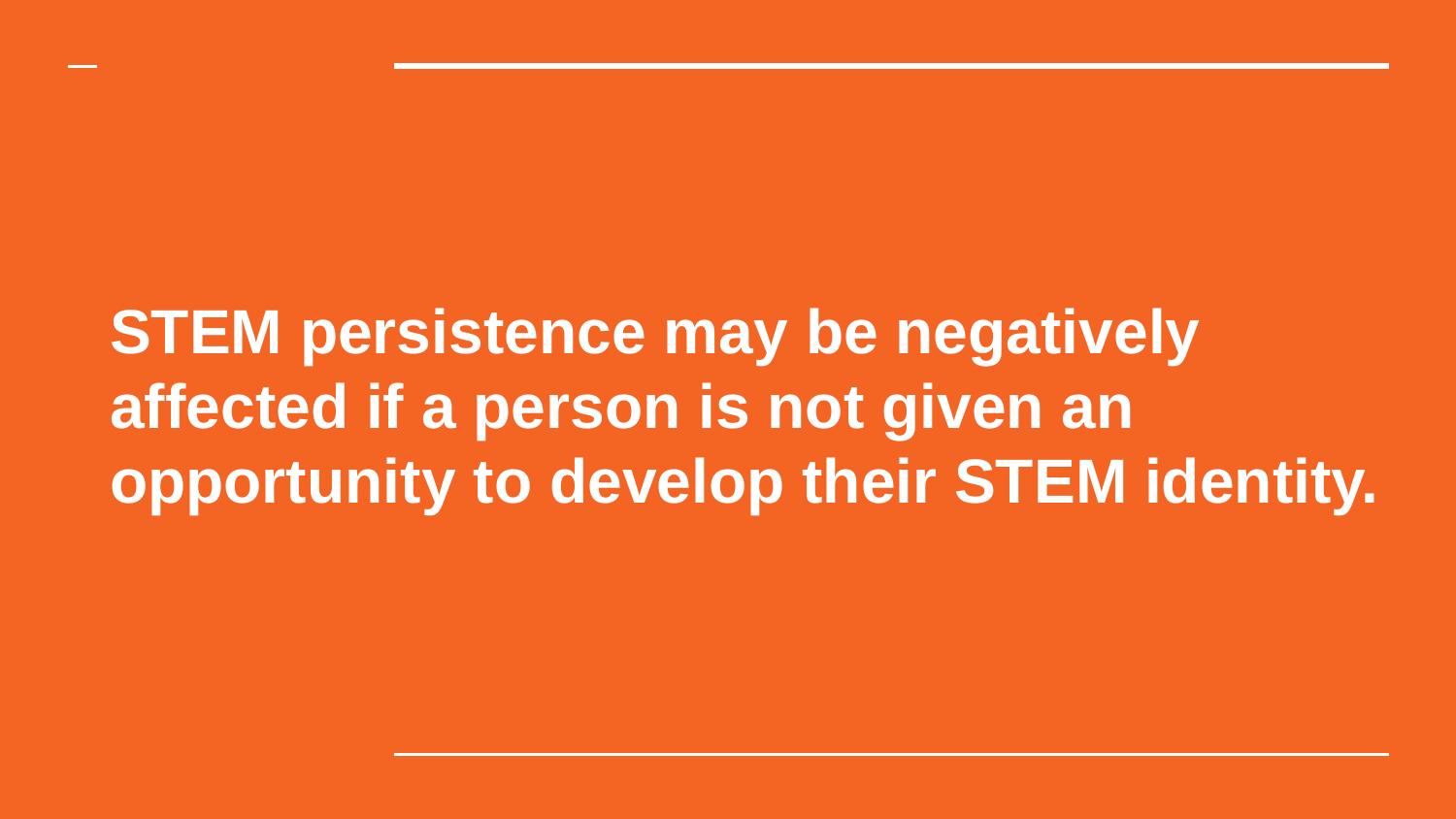

# STEM persistence may be negatively affected if a person is not given an opportunity to develop their STEM identity.